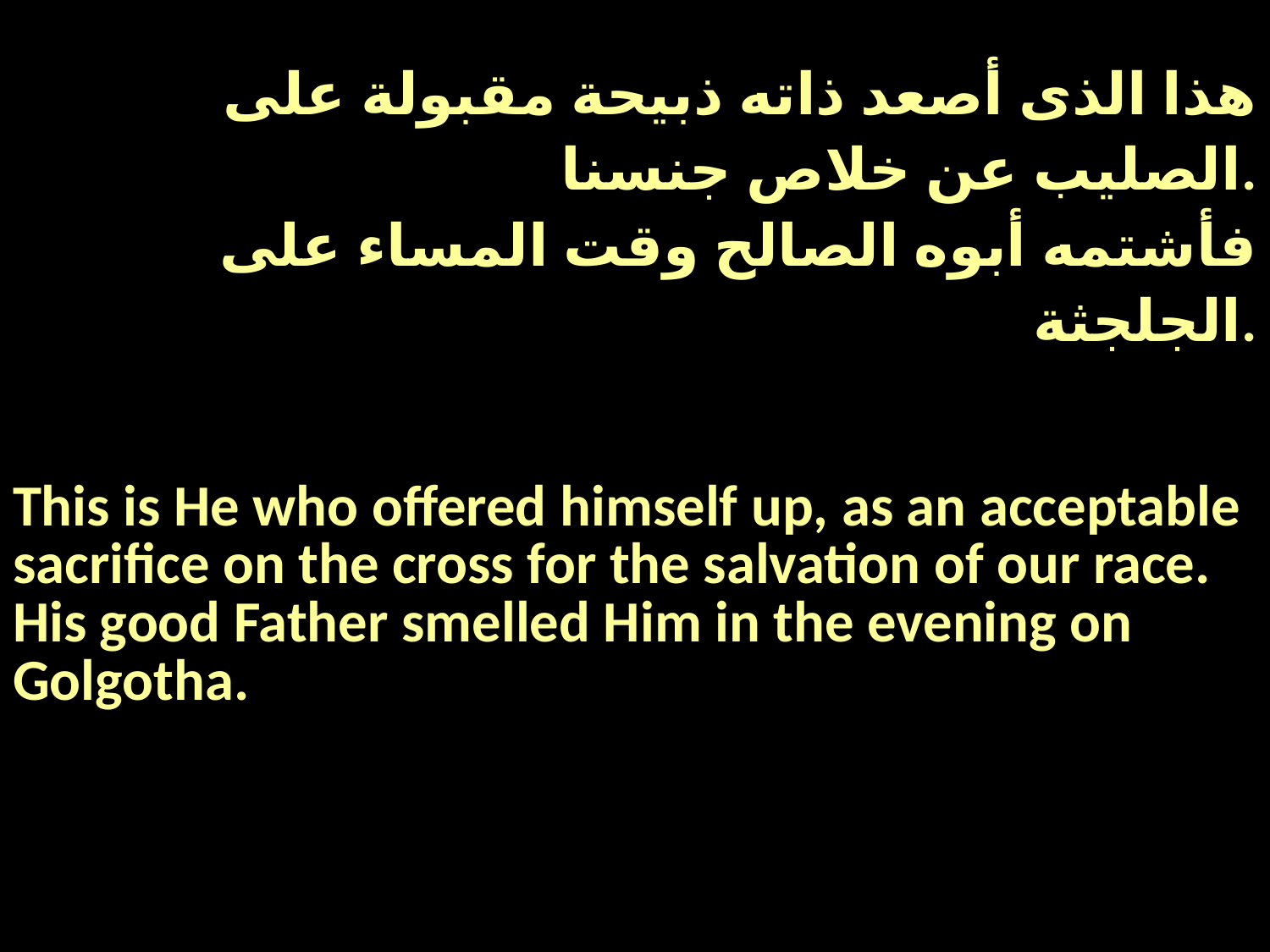

| هذا الذى أصعد ذاته ذبيحة مقبولة على الصليب عن خلاص جنسنا. فأشتمه أبوه الصالح وقت المساء على الجلجثة. This is He who offered himself up, as an acceptable sacrifice on the cross for the salvation of our race. His good Father smelled Him in the evening on Golgotha. |
| --- |